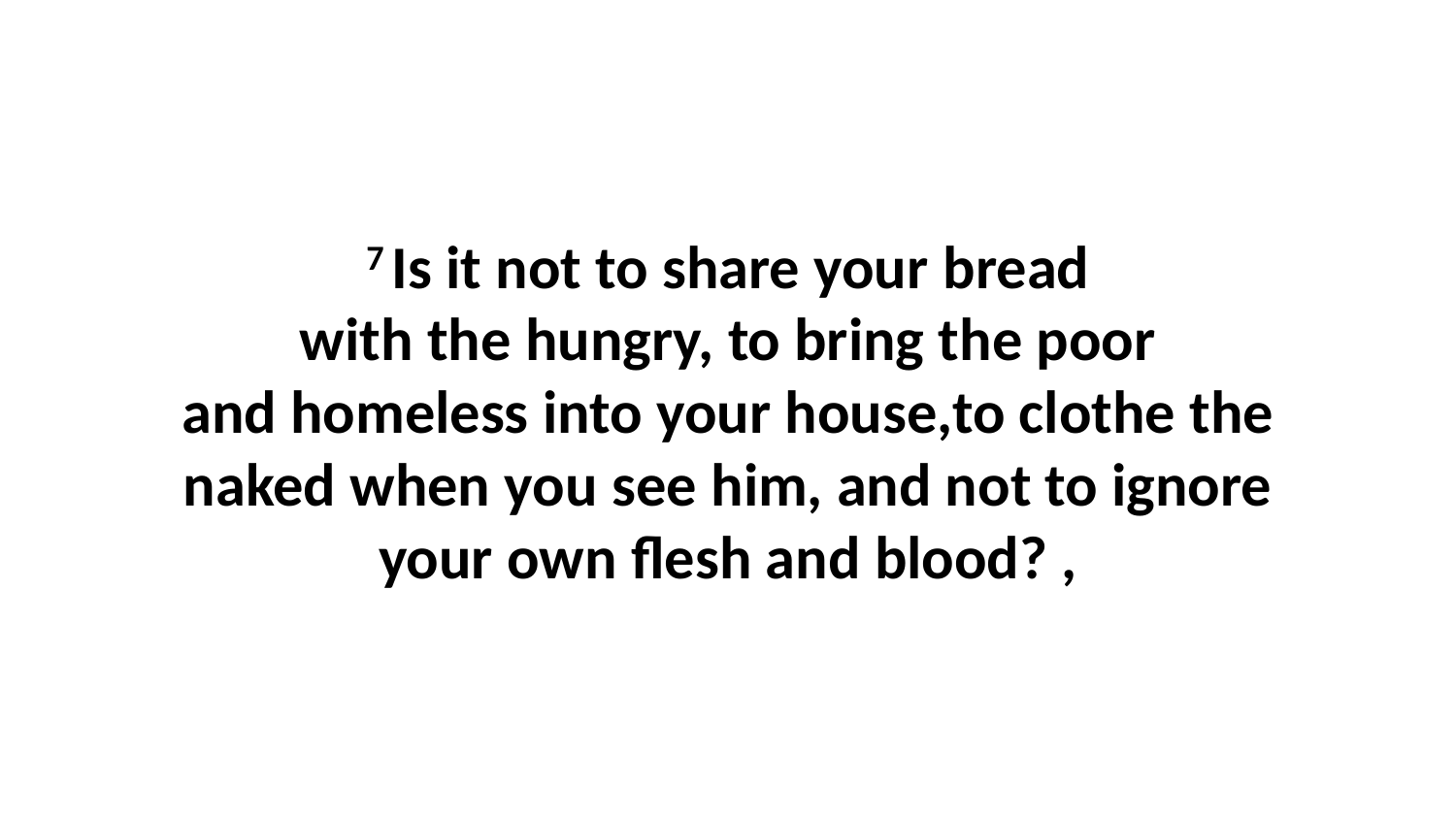

7 Is it not to share your bread with the hungry, to bring the poor and homeless into your house,to clothe the naked when you see him, and not to ignore your own flesh and blood? ,